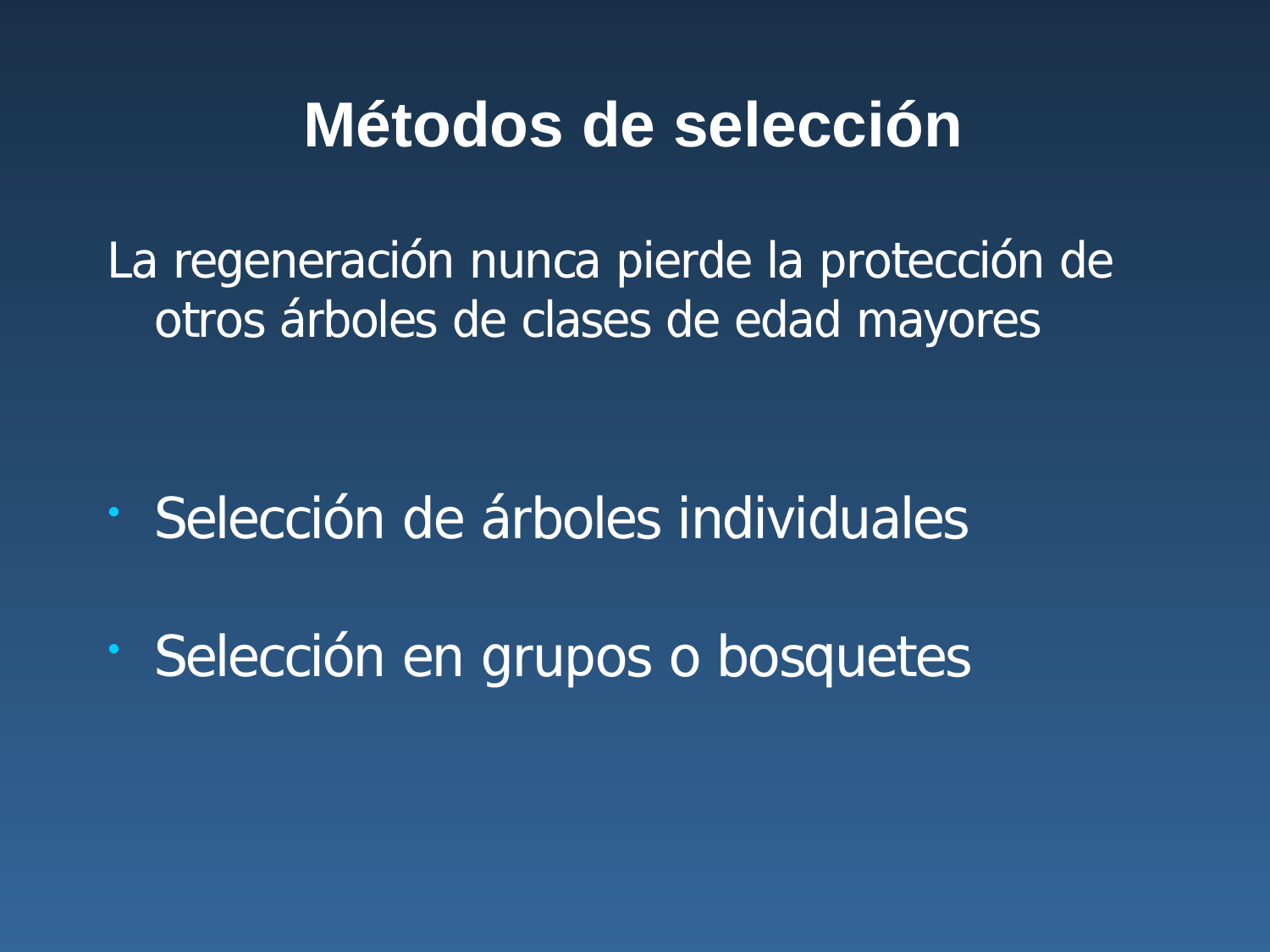

# Métodos de selección
La regeneración nunca pierde la protección de otros árboles de clases de edad mayores
Selección de árboles individuales
Selección en grupos o bosquetes